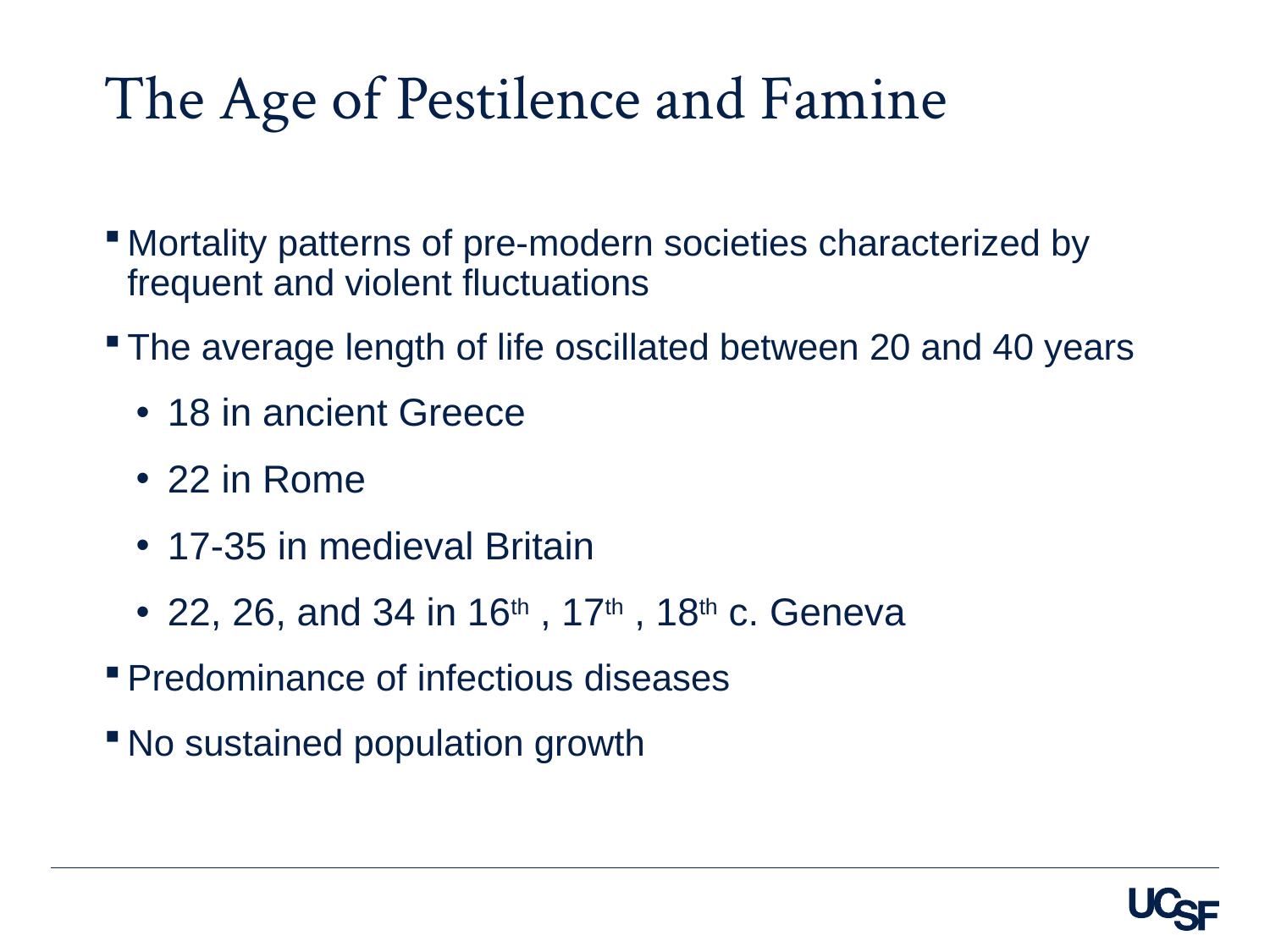

# The Age of Pestilence and Famine
Mortality patterns of pre-modern societies characterized by frequent and violent fluctuations
The average length of life oscillated between 20 and 40 years
18 in ancient Greece
22 in Rome
17-35 in medieval Britain
22, 26, and 34 in 16th , 17th , 18th c. Geneva
Predominance of infectious diseases
No sustained population growth